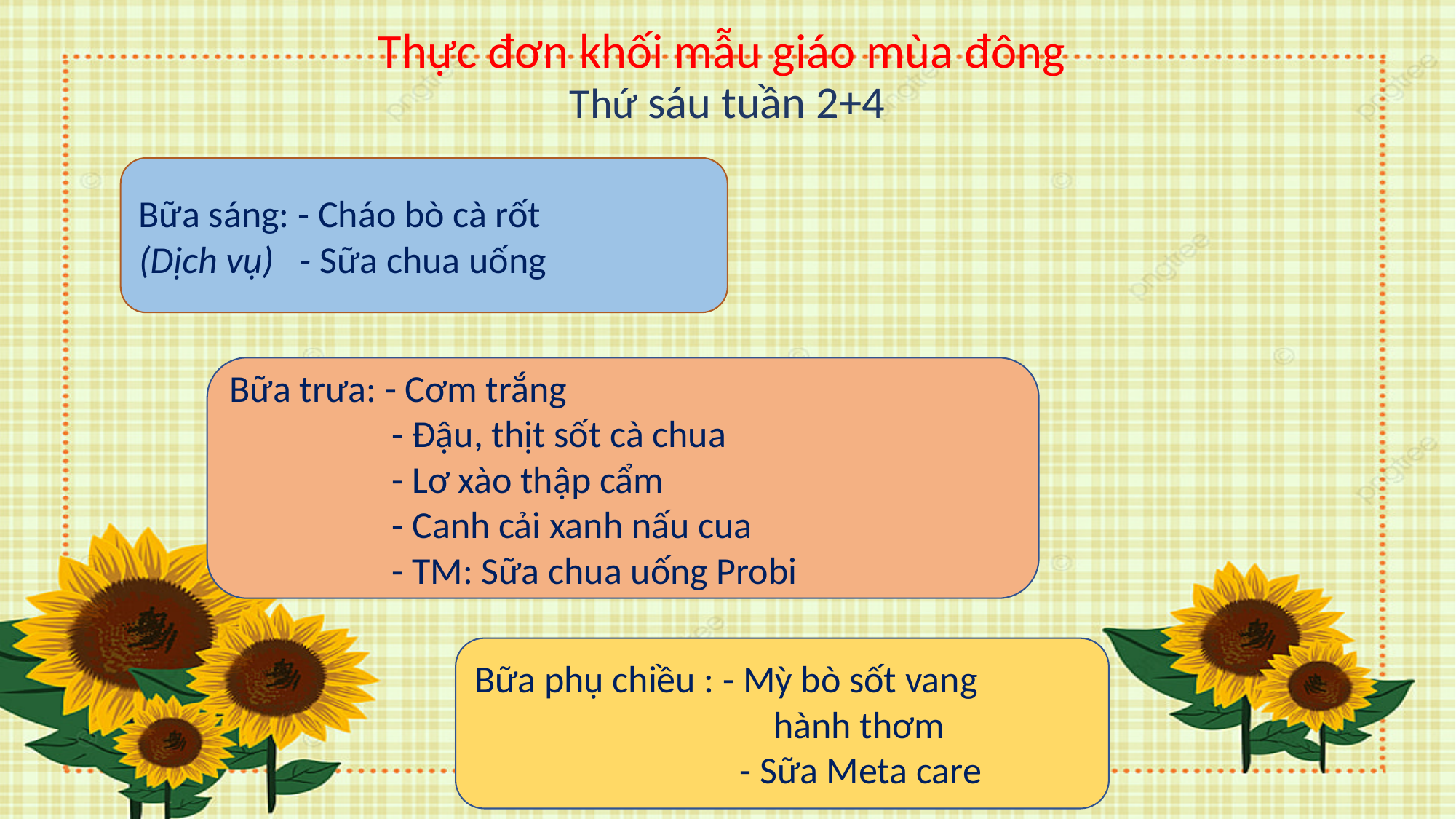

# Thực đơn khối mẫu giáo mùa đông Thứ sáu tuần 2+4
Bữa sáng: - Cháo bò cà rốt
(Dịch vụ)   - Sữa chua uống

Bữa trưa: - Cơm trắng
                   - Đậu, thịt sốt cà chua
                   - Lơ xào thập cẩm
                   - Canh cải xanh nấu cua
                   - TM: Sữa chua uống Probi
Bữa phụ chiều : - Mỳ bò sốt vang
                                   hành thơm
                               - Sữa Meta care